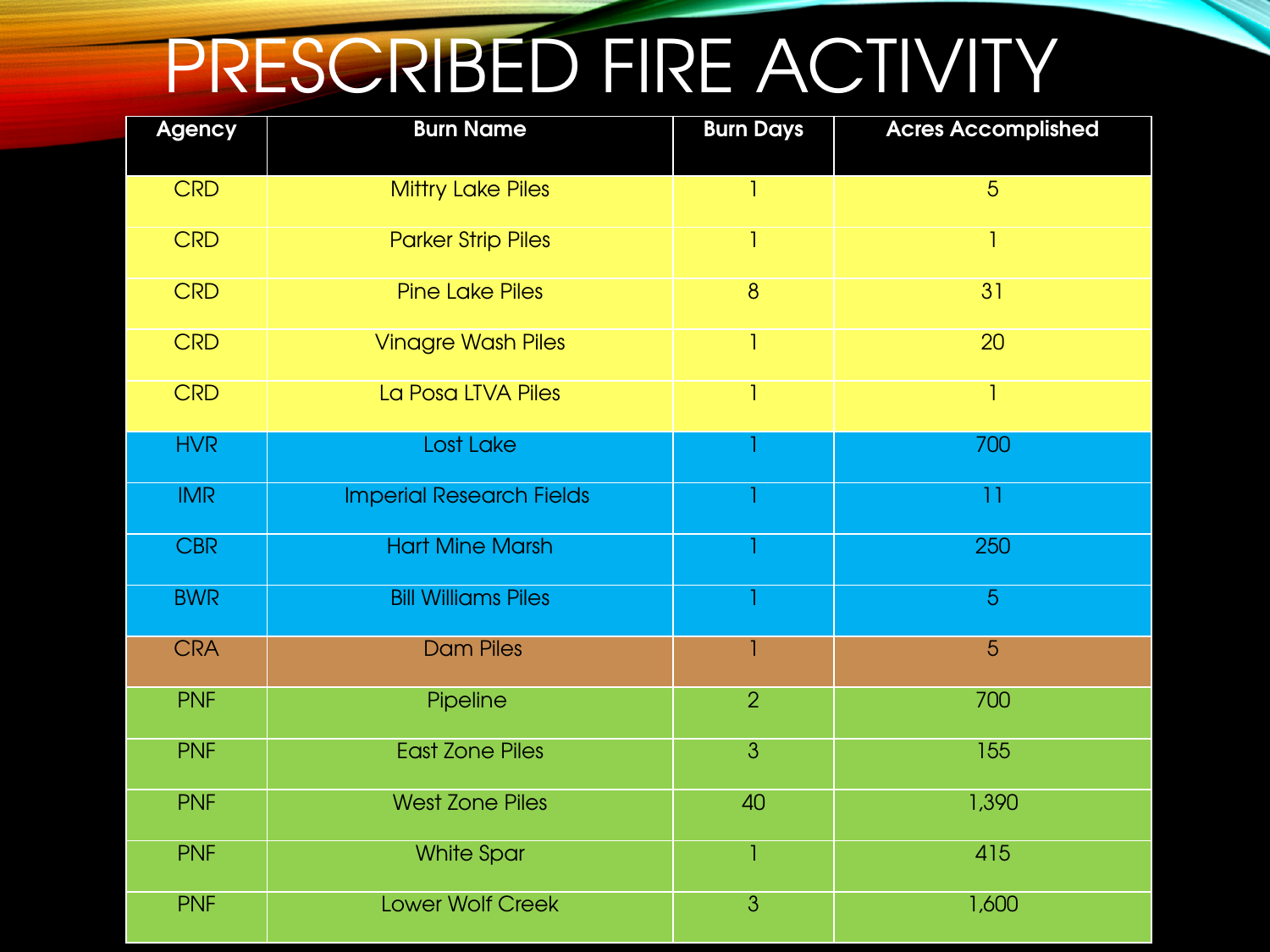

# Prescribed Fire Activity
| Agency | Burn Name | Burn Days | Acres Accomplished |
| --- | --- | --- | --- |
| CRD | Mittry Lake Piles | 1 | 5 |
| CRD | Parker Strip Piles | 1 | 1 |
| CRD | Pine Lake Piles | 8 | 31 |
| CRD | Vinagre Wash Piles | 1 | 20 |
| CRD | La Posa LTVA Piles | 1 | 1 |
| HVR | Lost Lake | 1 | 700 |
| IMR | Imperial Research Fields | 1 | 11 |
| CBR | Hart Mine Marsh | 1 | 250 |
| BWR | Bill Williams Piles | 1 | 5 |
| CRA | Dam Piles | 1 | 5 |
| PNF | Pipeline | 2 | 700 |
| PNF | East Zone Piles | 3 | 155 |
| PNF | West Zone Piles | 40 | 1,390 |
| PNF | White Spar | 1 | 415 |
| PNF | Lower Wolf Creek | 3 | 1,600 |